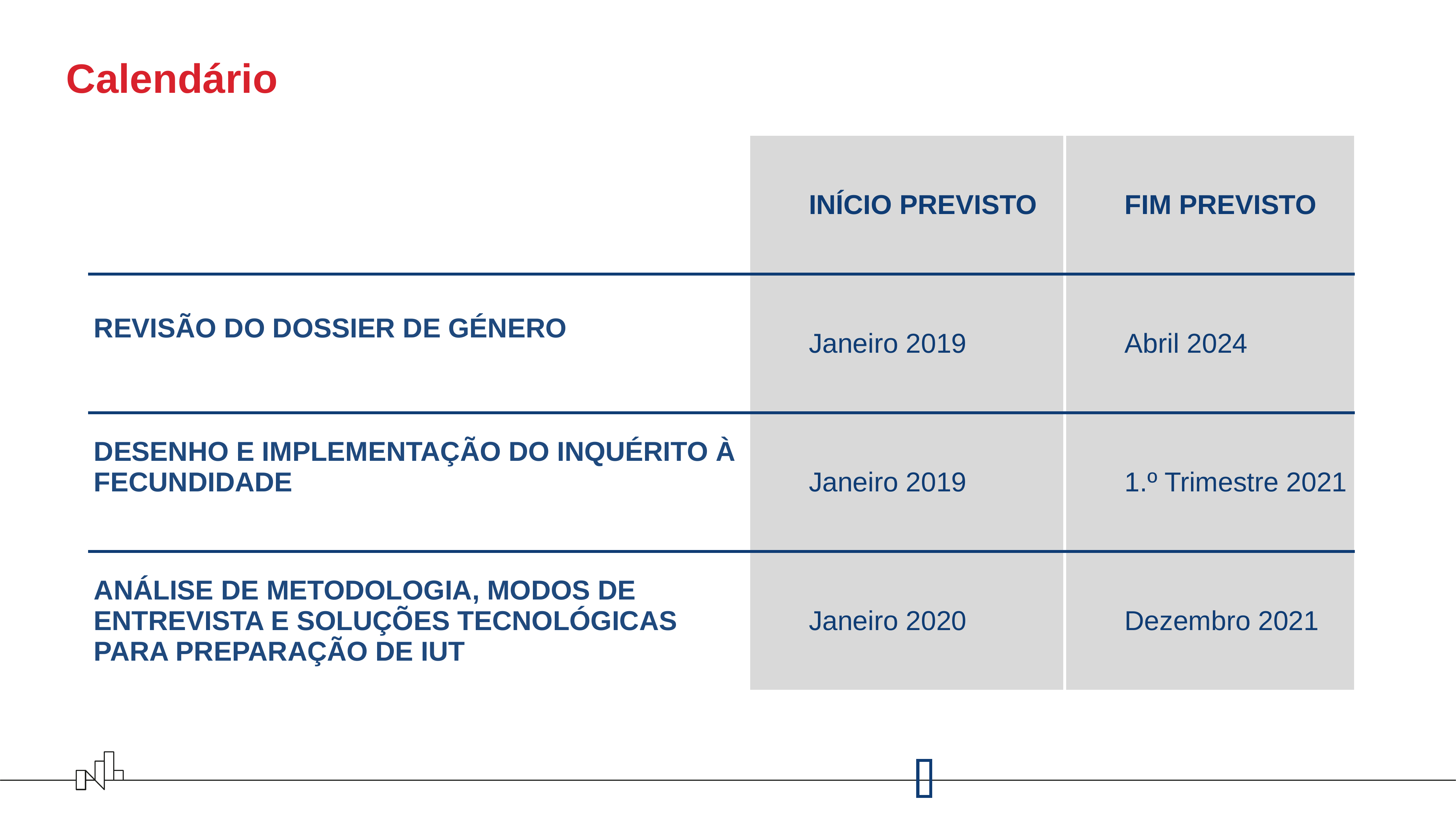

# Calendário
|  | Início previsto | Fim previsto |
| --- | --- | --- |
| Revisão do Dossier de Género | Janeiro 2019 | Abril 2024 |
| Desenho e Implementação do Inquérito à Fecundidade | Janeiro 2019 | 1.º Trimestre 2021 |
| Análise de metodologia, modos de entrevista e soluções tecnológicas para preparação de IUT | Janeiro 2020 | Dezembro 2021 |
|  |
| --- |